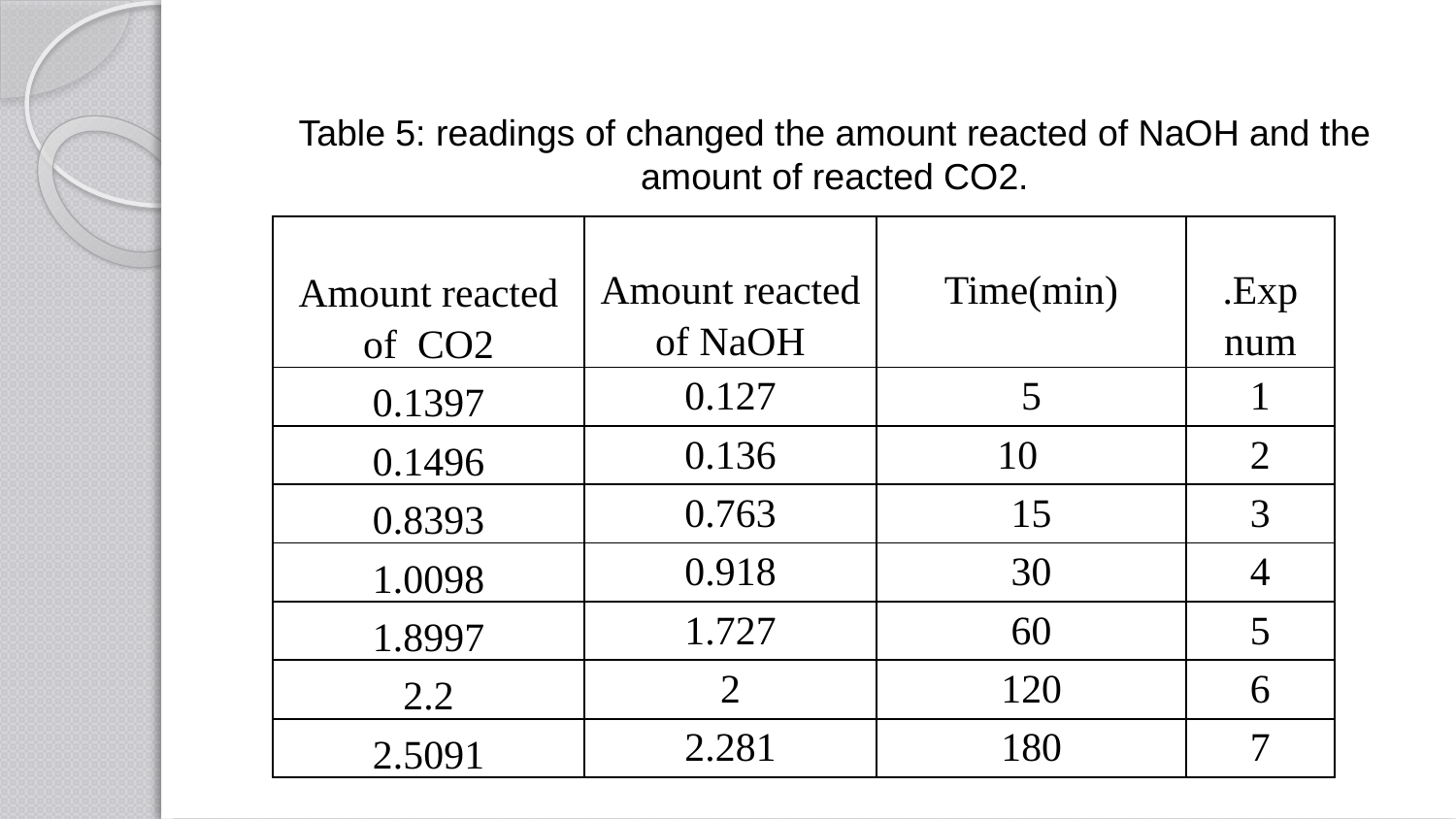

Table 5: readings of changed the amount reacted of NaOH and the amount of reacted CO2.
| Amount reacted of CO2 | Amount reacted of NaOH | Time(min) | Exp. num |
| --- | --- | --- | --- |
| 0.1397 | 0.127 | 5 | 1 |
| 0.1496 | 0.136 | 10 | 2 |
| 0.8393 | 0.763 | 15 | 3 |
| 1.0098 | 0.918 | 30 | 4 |
| 1.8997 | 1.727 | 60 | 5 |
| 2.2 | 2 | 120 | 6 |
| 2.5091 | 2.281 | 180 | 7 |